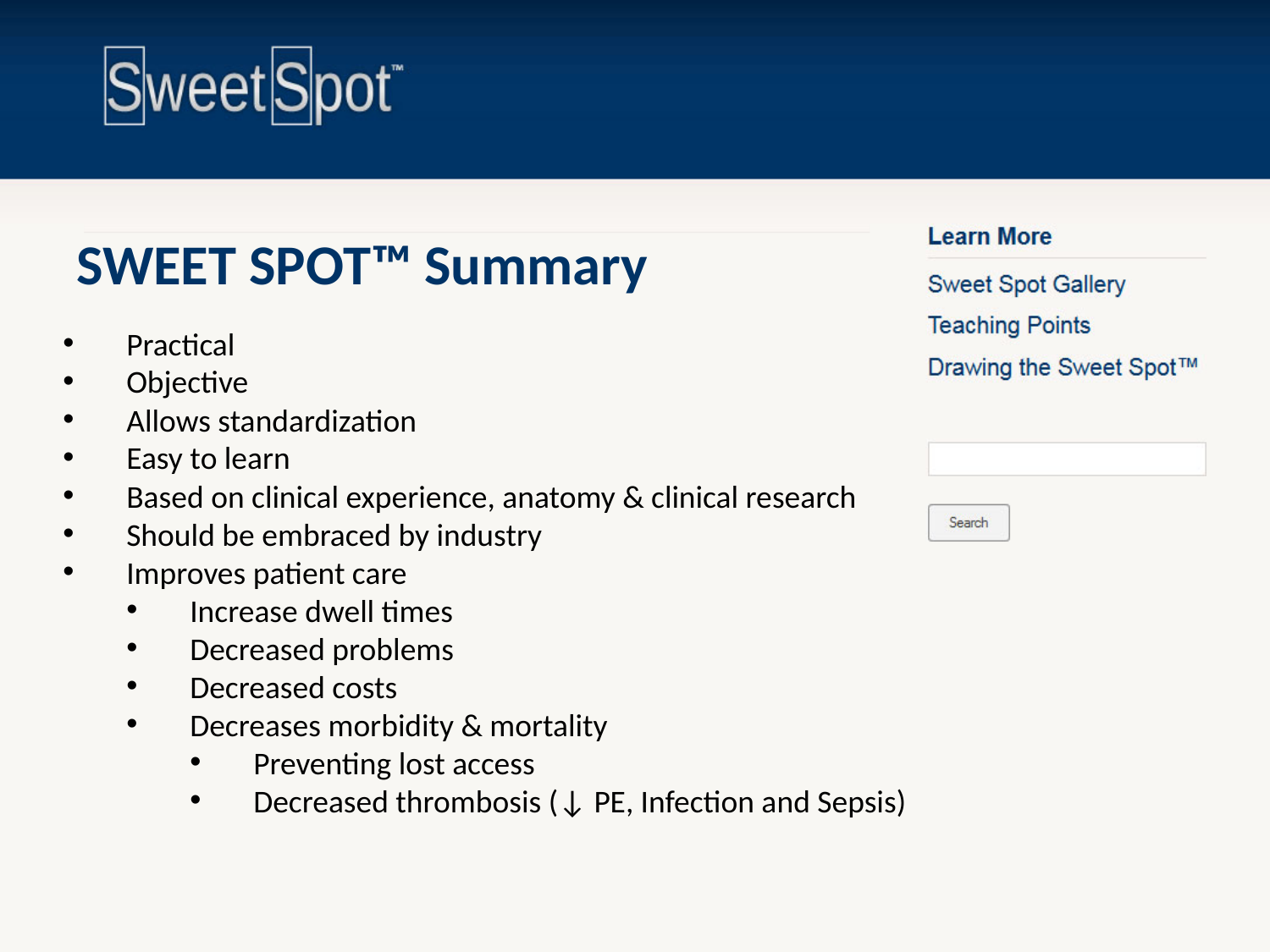

SWEET SPOT™ Summary
Practical
Objective
Allows standardization
Easy to learn
Based on clinical experience, anatomy & clinical research
Should be embraced by industry
Improves patient care
Increase dwell times
Decreased problems
Decreased costs
Decreases morbidity & mortality
Preventing lost access
Decreased thrombosis (↓ PE, Infection and Sepsis)